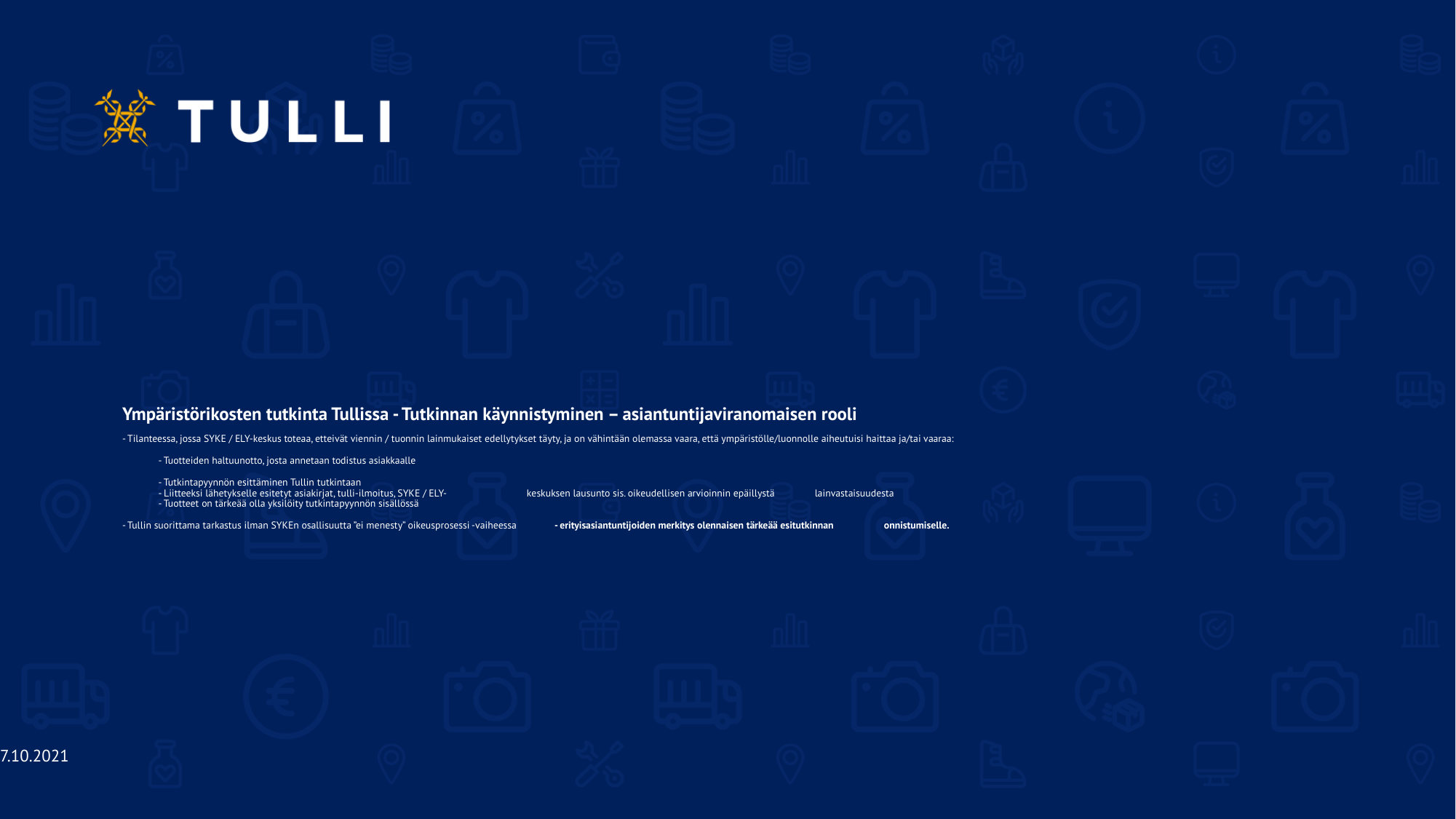

# Ympäristörikosten tutkinta Tullissa - Tutkinnan käynnistyminen – asiantuntijaviranomaisen rooli - Tilanteessa, jossa SYKE / ELY-keskus toteaa, etteivät viennin / tuonnin lainmukaiset edellytykset täyty, ja on vähintään olemassa vaara, että ympäristölle/luonnolle aiheutuisi haittaa ja/tai vaaraa: - Tuotteiden haltuunotto, josta annetaan todistus asiakkaalle - Tutkintapyynnön esittäminen Tullin tutkintaan - Liitteeksi lähetykselle esitetyt asiakirjat, tulli-ilmoitus, SYKE / ELY-			   keskuksen lausunto sis. oikeudellisen arvioinnin epäillystä 				   lainvastaisuudesta - Tuotteet on tärkeää olla yksilöity tutkintapyynnön sisällössä - Tullin suorittama tarkastus ilman SYKEn osallisuutta ”ei menesty” oikeusprosessi -vaiheessa 		- erityisasiantuntijoiden merkitys olennaisen tärkeää esitutkinnan 				  onnistumiselle.
7.10.2021